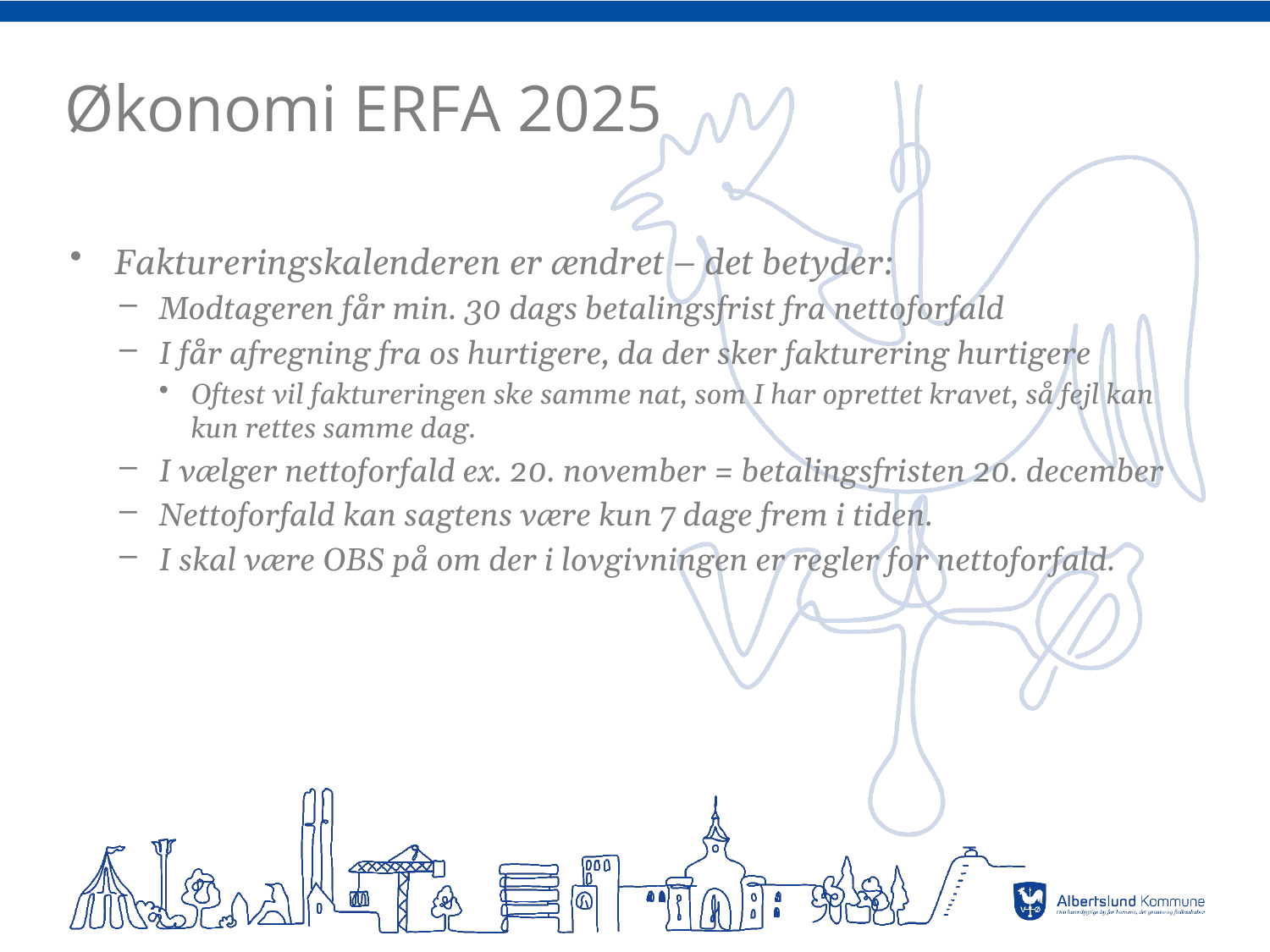

# Økonomi ERFA 2025
Faktureringskalenderen er ændret – det betyder:
Modtageren får min. 30 dags betalingsfrist fra nettoforfald
I får afregning fra os hurtigere, da der sker fakturering hurtigere
Oftest vil faktureringen ske samme nat, som I har oprettet kravet, så fejl kan kun rettes samme dag.
I vælger nettoforfald ex. 20. november = betalingsfristen 20. december
Nettoforfald kan sagtens være kun 7 dage frem i tiden.
I skal være OBS på om der i lovgivningen er regler for nettoforfald.